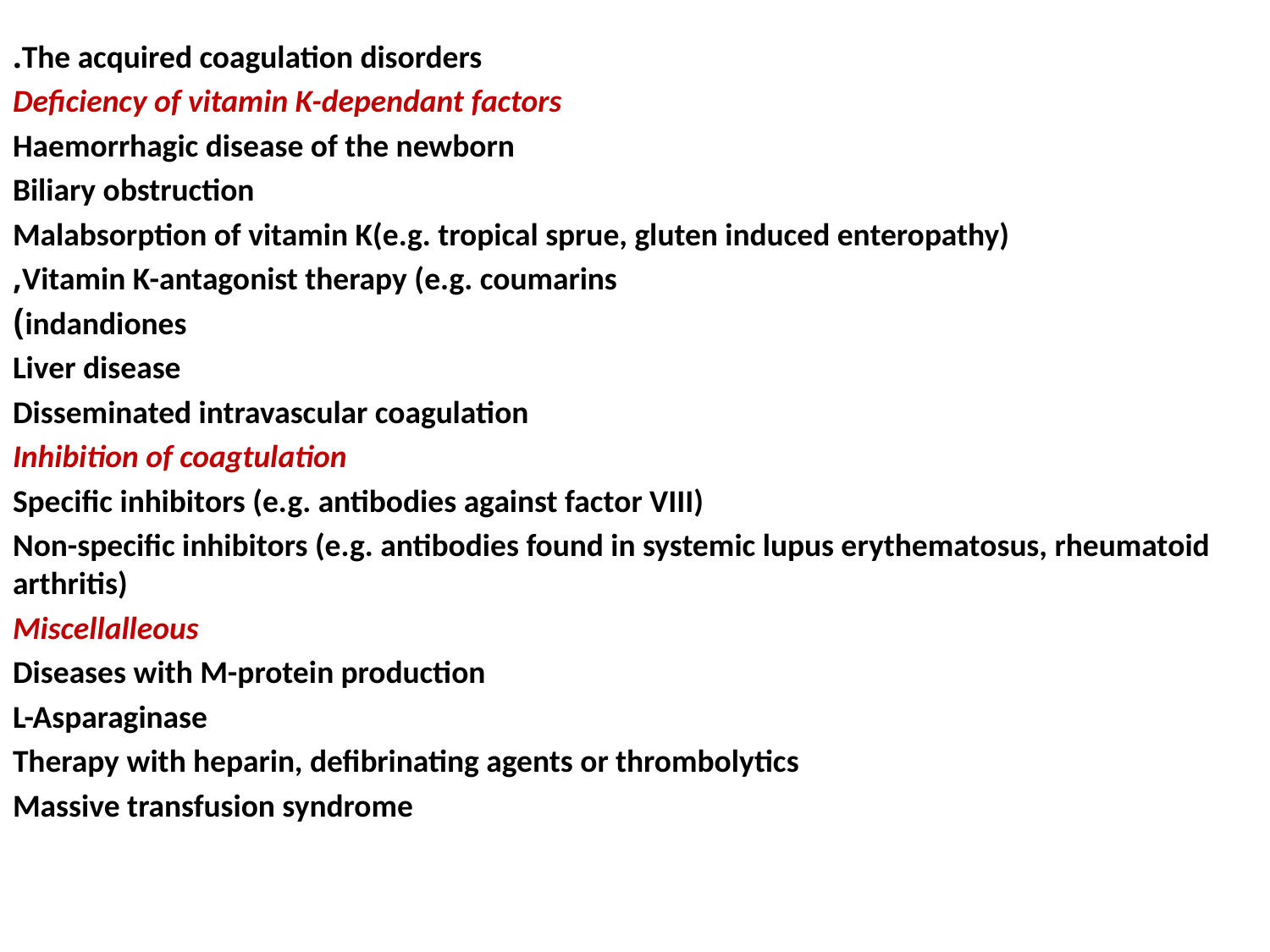

The acquired coagulation disorders.
Deficiency of vitamin K-dependant factors
Haemorrhagic disease of the newborn
Biliary obstruction
Malabsorption of vitamin K(e.g. tropical sprue, gluten induced enteropathy)
Vitamin K-antagonist therapy (e.g. coumarins,
indandiones)
Liver disease
Disseminated intravascular coagulation
Inhibition of coagtulation
Specific inhibitors (e.g. antibodies against factor VIII)
Non-specific inhibitors (e.g. antibodies found in systemic lupus erythematosus, rheumatoid arthritis)
Miscellalleous
Diseases with M-protein production
L-Asparaginase
Therapy with heparin, defibrinating agents or thrombolytics
Massive transfusion syndrome
#